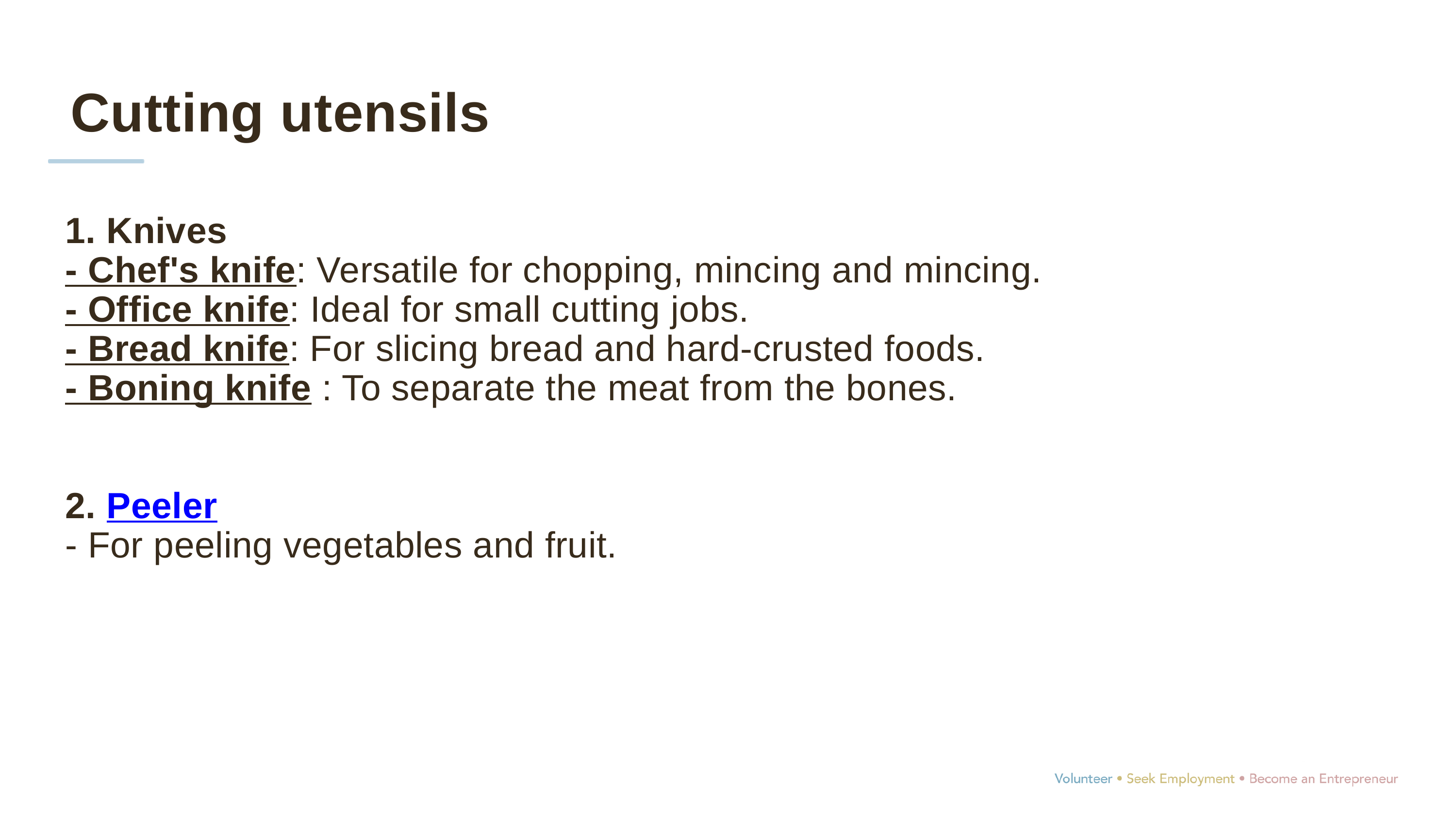

Cutting utensils

1. Knives
- Chef's knife: Versatile for chopping, mincing and mincing.
- Office knife: Ideal for small cutting jobs.
- Bread knife: For slicing bread and hard-crusted foods.
- Boning knife : To separate the meat from the bones.

2. Peeler
- For peeling vegetables and fruit.